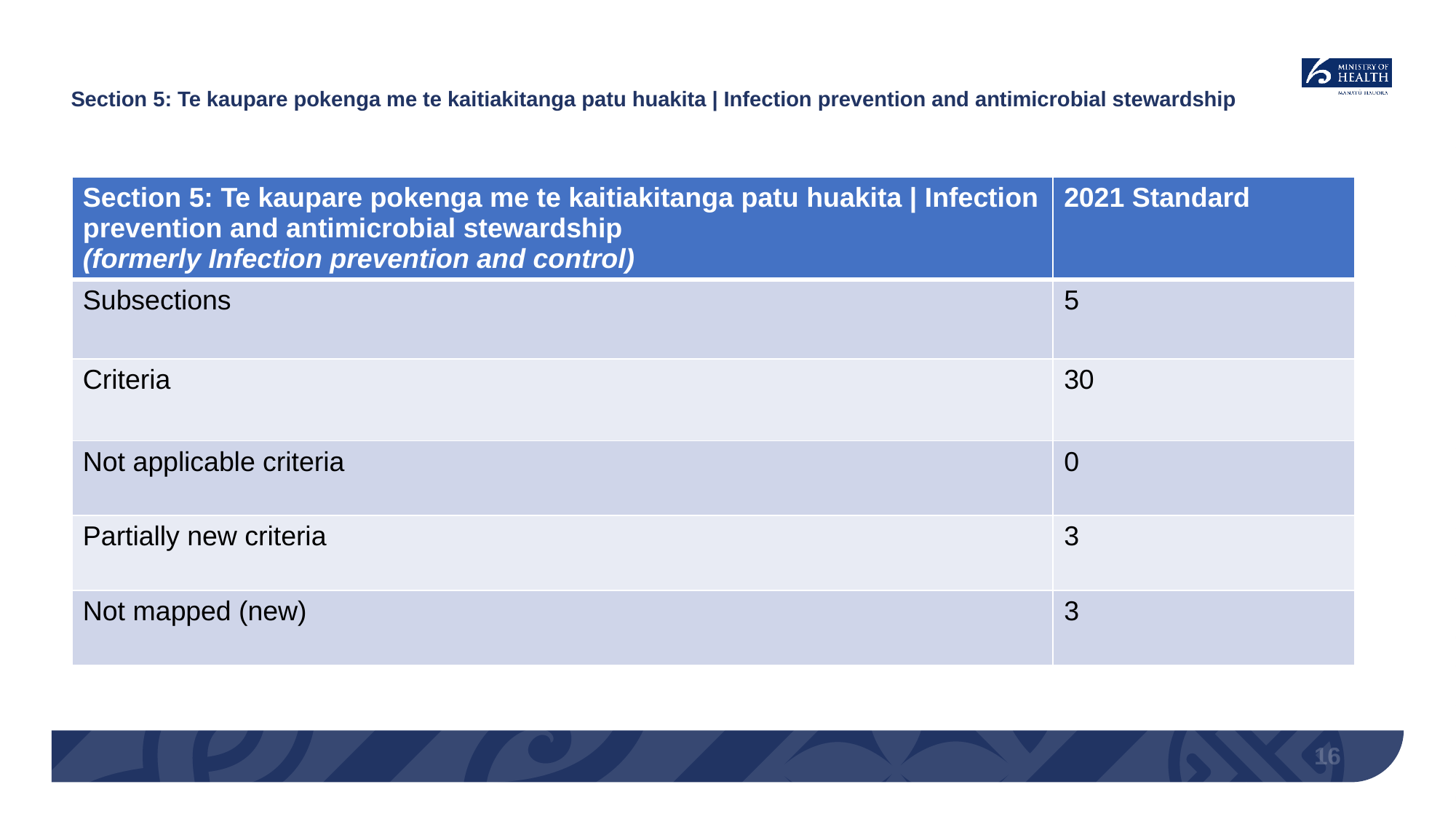

# Section 5: Te kaupare pokenga me te kaitiakitanga patu huakita | Infection prevention and antimicrobial stewardship
| Section 5: Te kaupare pokenga me te kaitiakitanga patu huakita | Infection prevention and antimicrobial stewardship (formerly Infection prevention and control) | 2021 Standard |
| --- | --- |
| Subsections | 5 |
| Criteria | 30 |
| Not applicable criteria | 0 |
| Partially new criteria | 3 |
| Not mapped (new) | 3 |